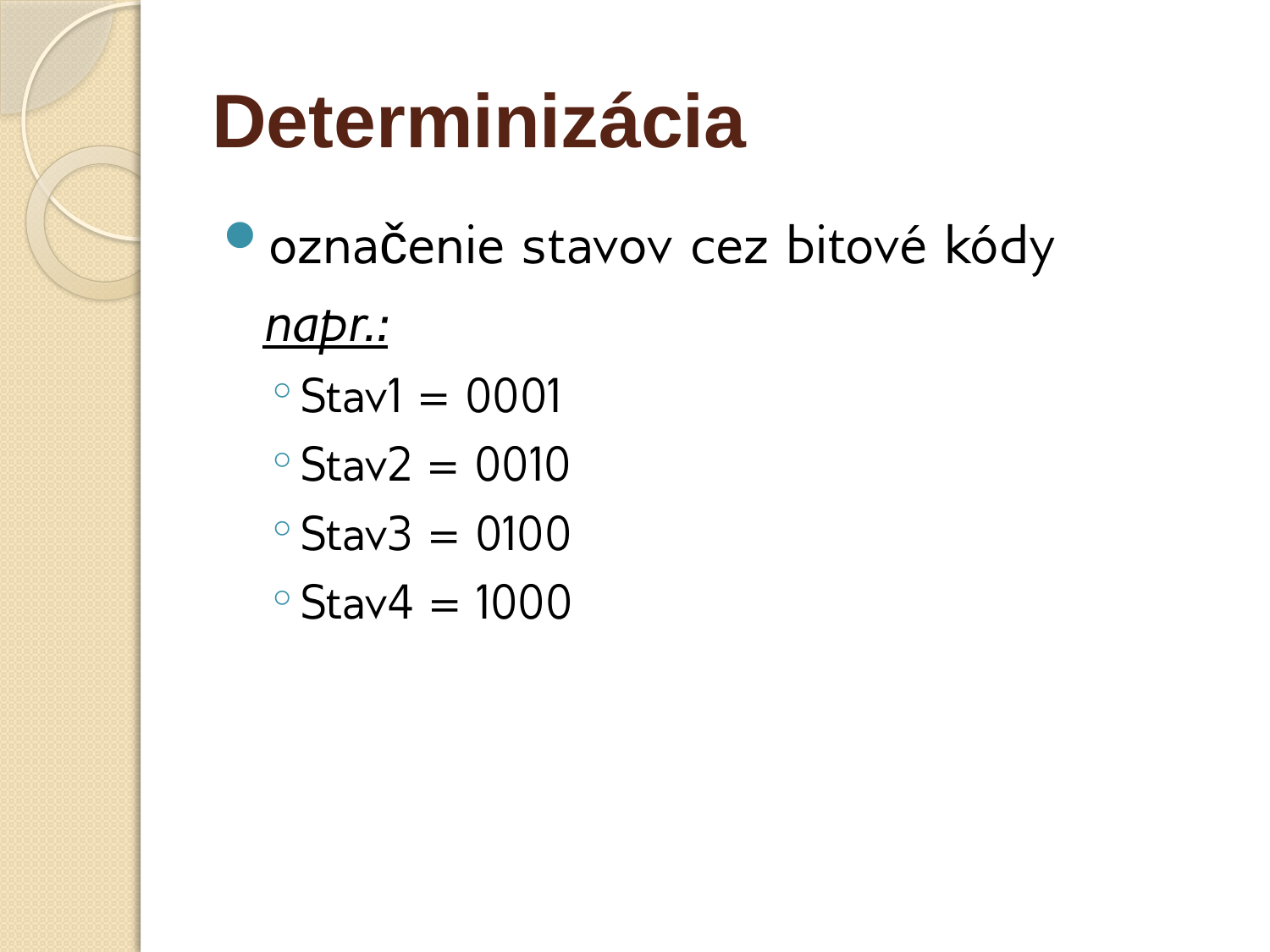

# Determinizácia
označenie stavov cez bitové kódy
	napr.:
Stav1 = 0001
Stav2 = 0010
Stav3 = 0100
Stav4 = 1000